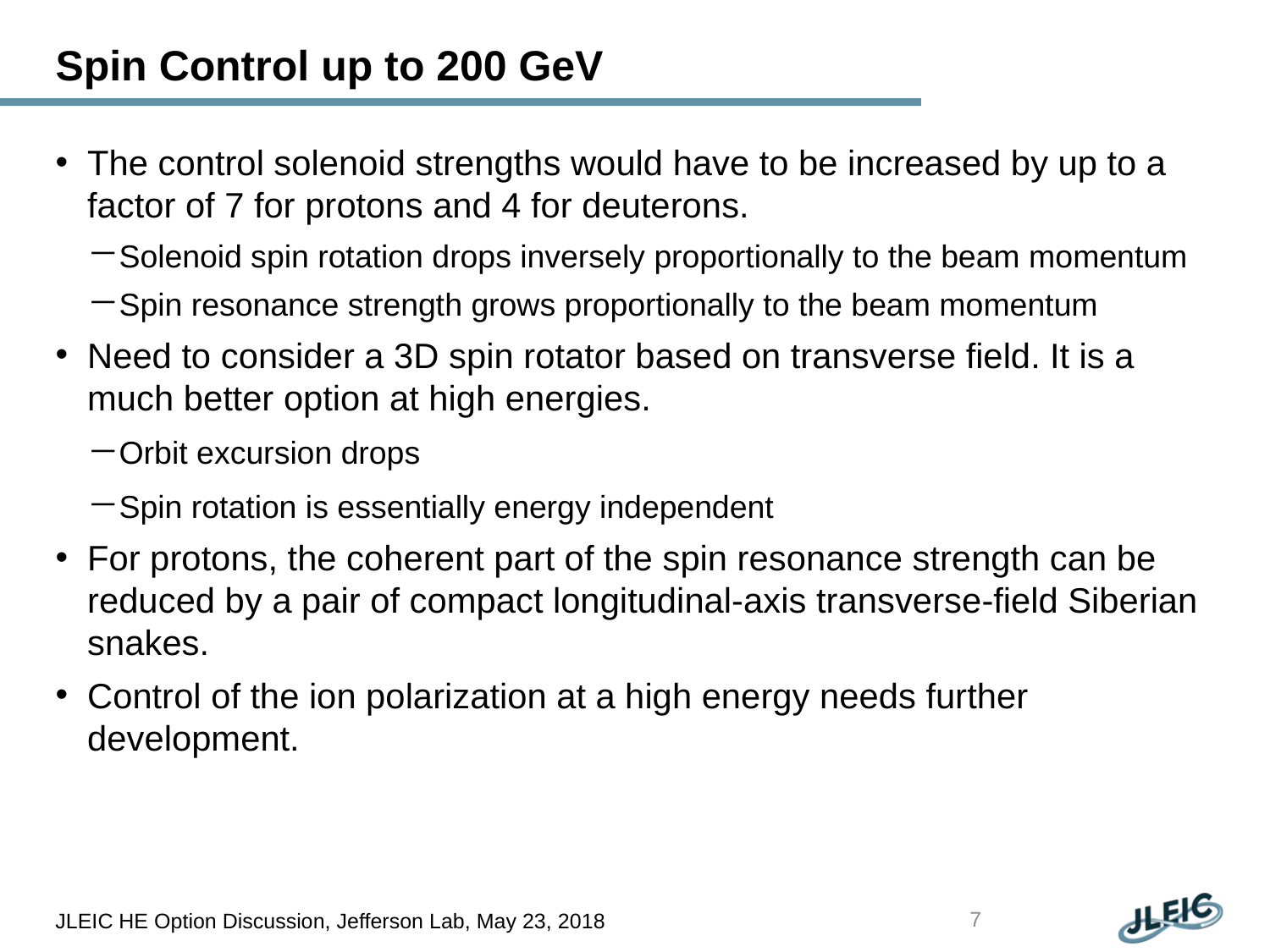

# Spin Control up to 200 GeV
The control solenoid strengths would have to be increased by up to a factor of 7 for protons and 4 for deuterons.
Solenoid spin rotation drops inversely proportionally to the beam momentum
Spin resonance strength grows proportionally to the beam momentum
Need to consider a 3D spin rotator based on transverse field. It is a much better option at high energies.
Orbit excursion drops
Spin rotation is essentially energy independent
For protons, the coherent part of the spin resonance strength can be reduced by a pair of compact longitudinal-axis transverse-field Siberian snakes.
Control of the ion polarization at a high energy needs further development.
7